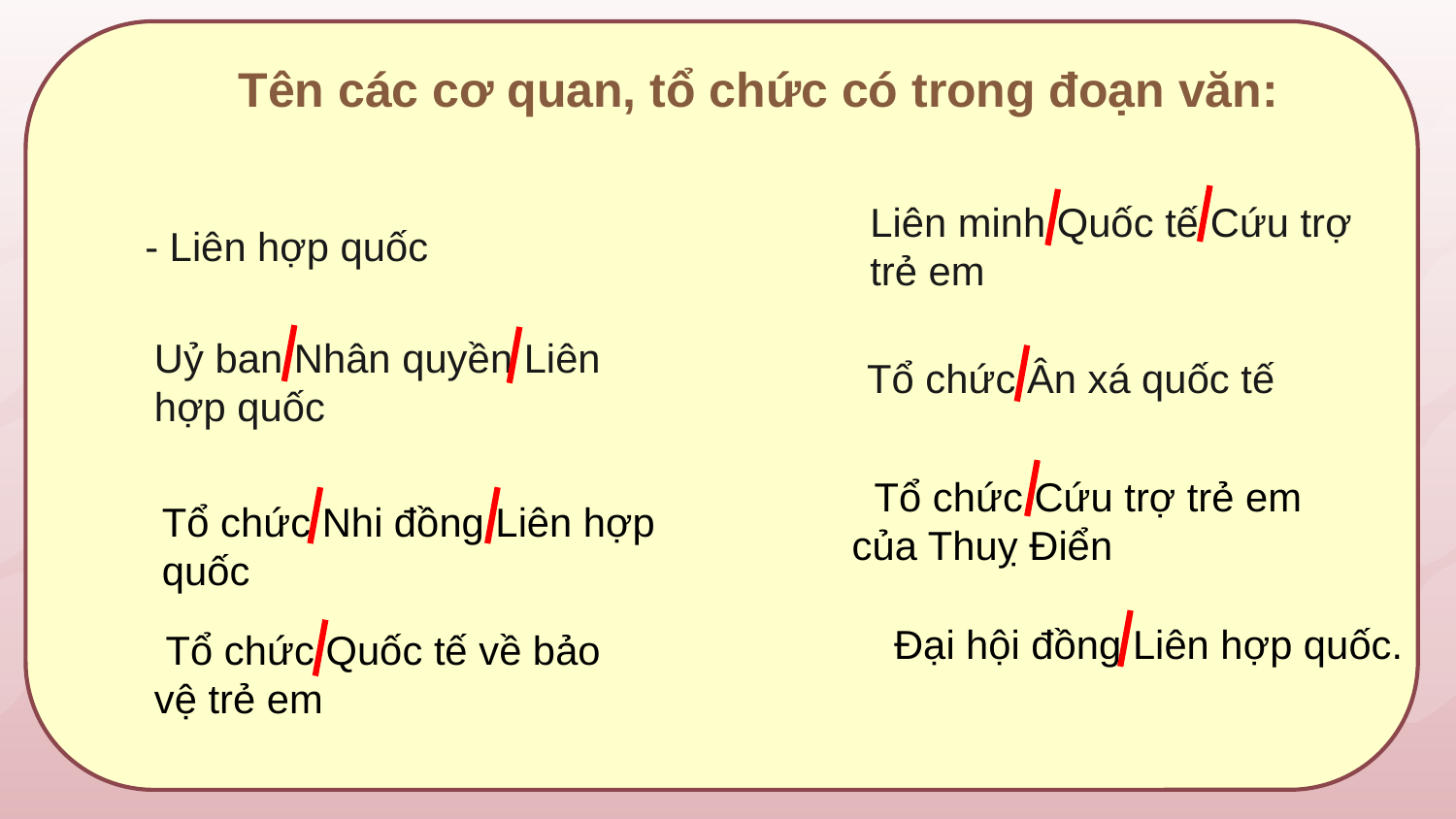

Tên các cơ quan, tổ chức có trong đoạn văn:
- Liên hợp quốc
Liên minh Quốc tế Cứu trợ trẻ em
Tổ chức Ân xá quốc tế
Uỷ ban Nhân quyền Liên hợp quốc
  Tổ chức Cứu trợ trẻ em của Thuỵ Điển
Tổ chức Nhi đồng Liên hợp quốc
 Đại hội đồng Liên hợp quốc.
 Tổ chức Quốc tế về bảo vệ trẻ em